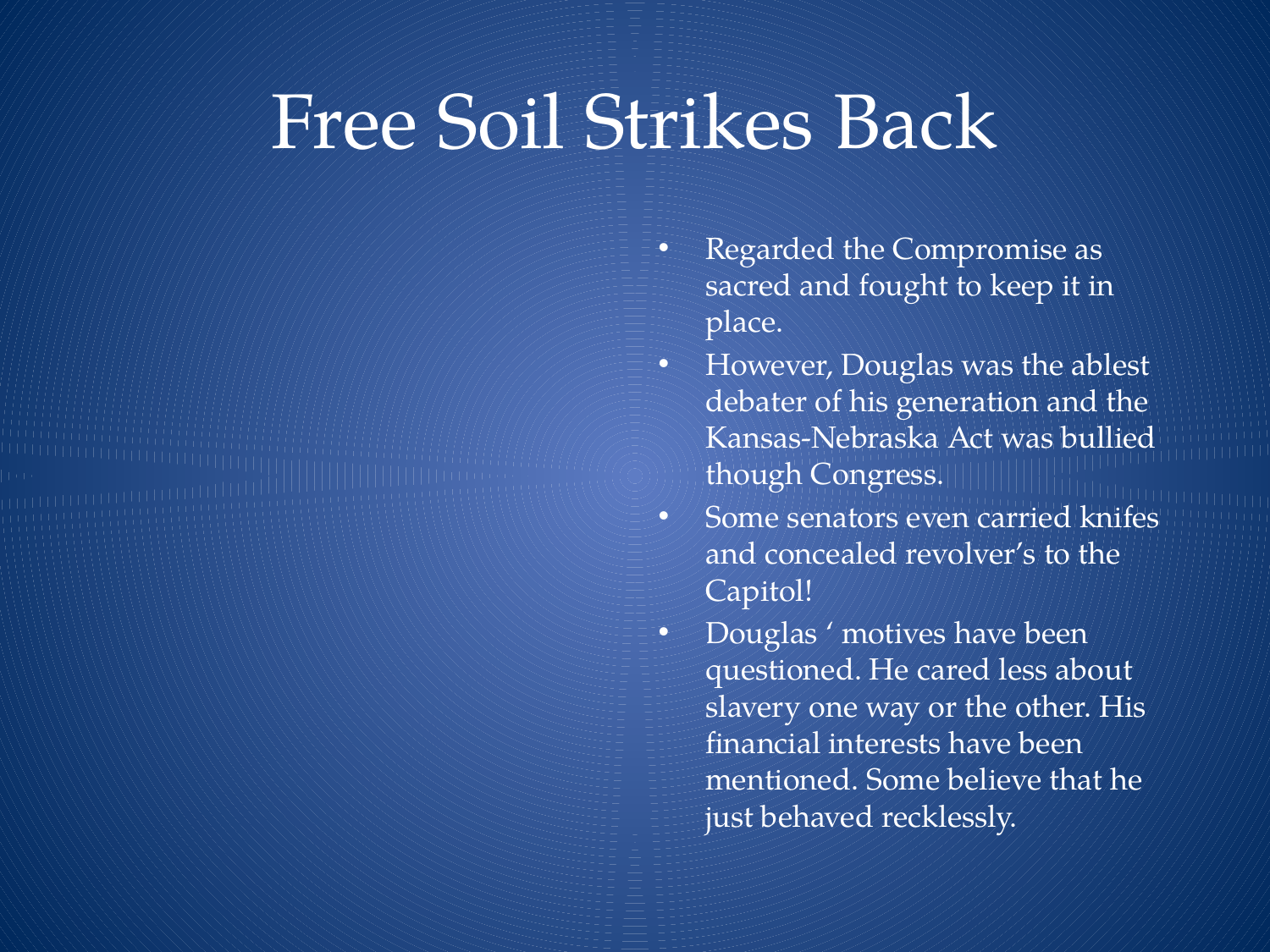

# Free Soil Strikes Back

Regarded the Compromise as sacred and fought to keep it in place.
However, Douglas was the ablest debater of his generation and the Kansas-Nebraska Act was bullied though Congress.
Some senators even carried knifes and concealed revolver’s to the Capitol!
Douglas ‘ motives have been questioned. He cared less about slavery one way or the other. His financial interests have been mentioned. Some believe that he just behaved recklessly.